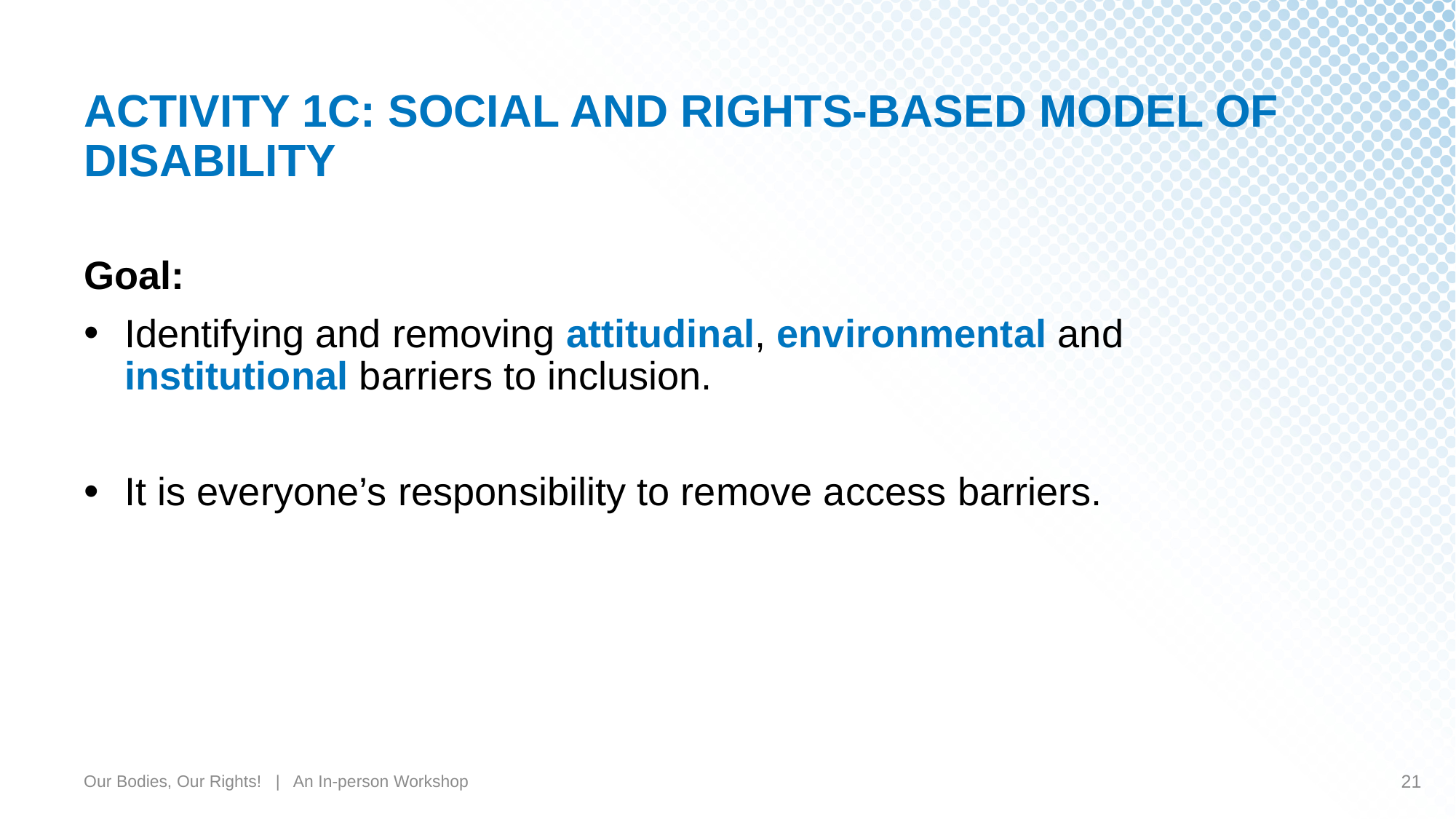

# ACTIVITY 1C: SOCIAL AND RIGHTS-BASED MODEL OF DISABILITY

Goal:
Identifying and removing attitudinal, environmental and institutional barriers to inclusion.

It is everyone’s responsibility to remove access barriers.
Our Bodies, Our Rights!   |   An In-person Workshop
21